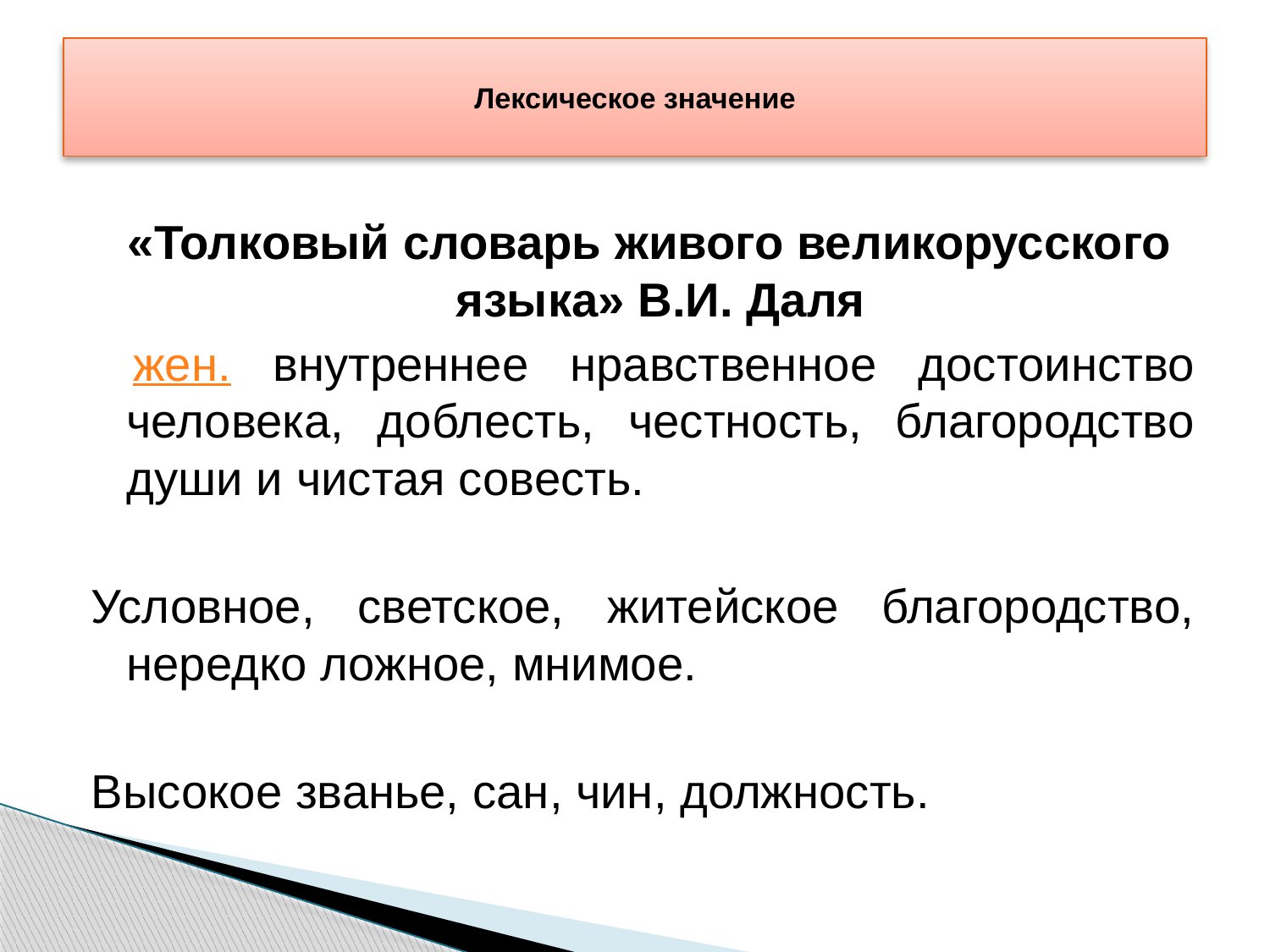

# Лексическое значение
 «Толковый словарь живого великорусского языка» В.И. Даля
 жен. внутреннее нравственное достоинство человека, доблесть, честность, благородство души и чистая совесть.

Условное, светское, житейское благородство, нередко ложное, мнимое.

Высокое званье, сан, чин, должность.